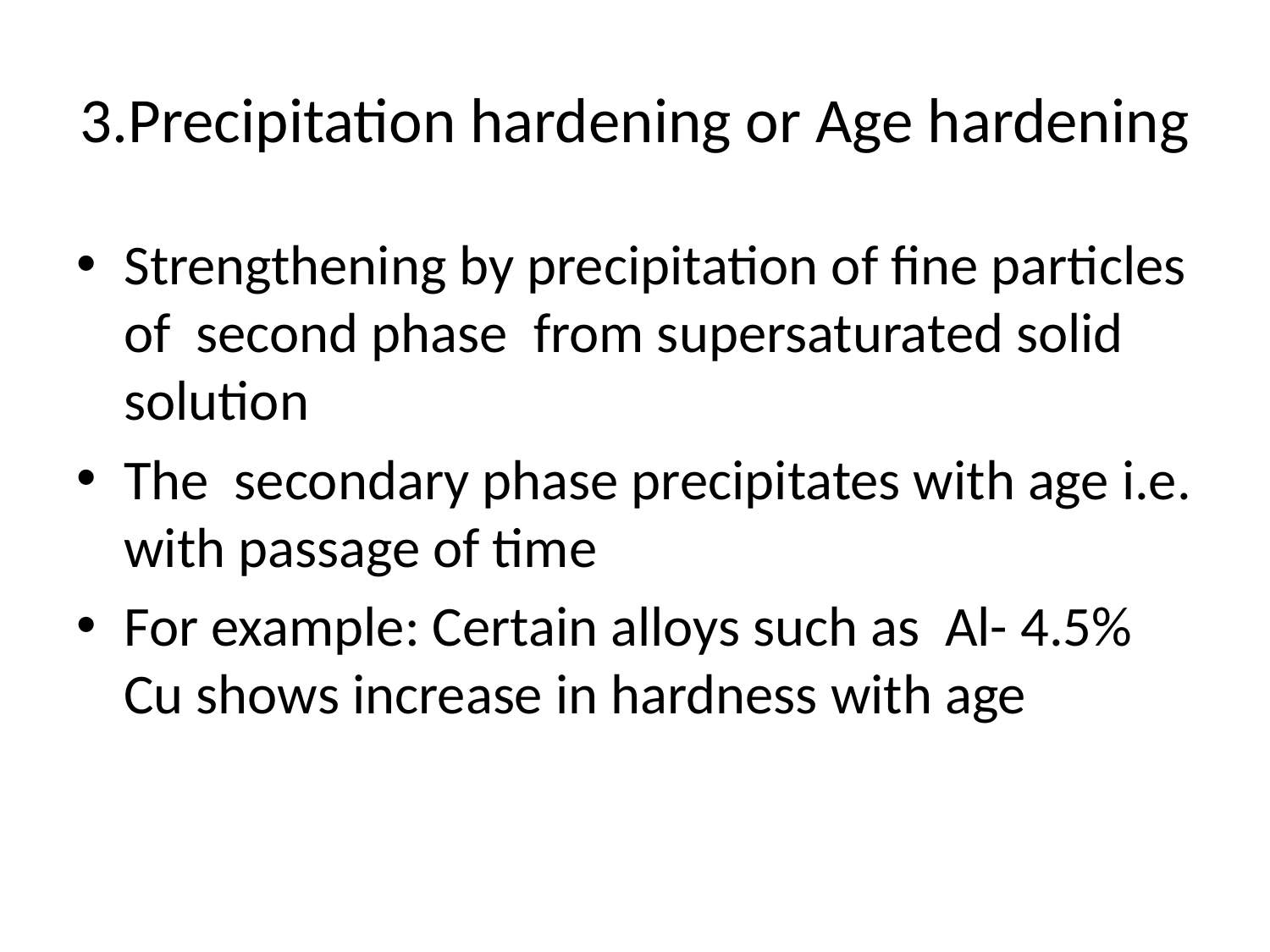

# 3.Precipitation hardening or Age hardening
Strengthening by precipitation of fine particles of  second phase  from supersaturated solid solution
The  secondary phase precipitates with age i.e. with passage of time
For example: Certain alloys such as  Al- 4.5% Cu shows increase in hardness with age